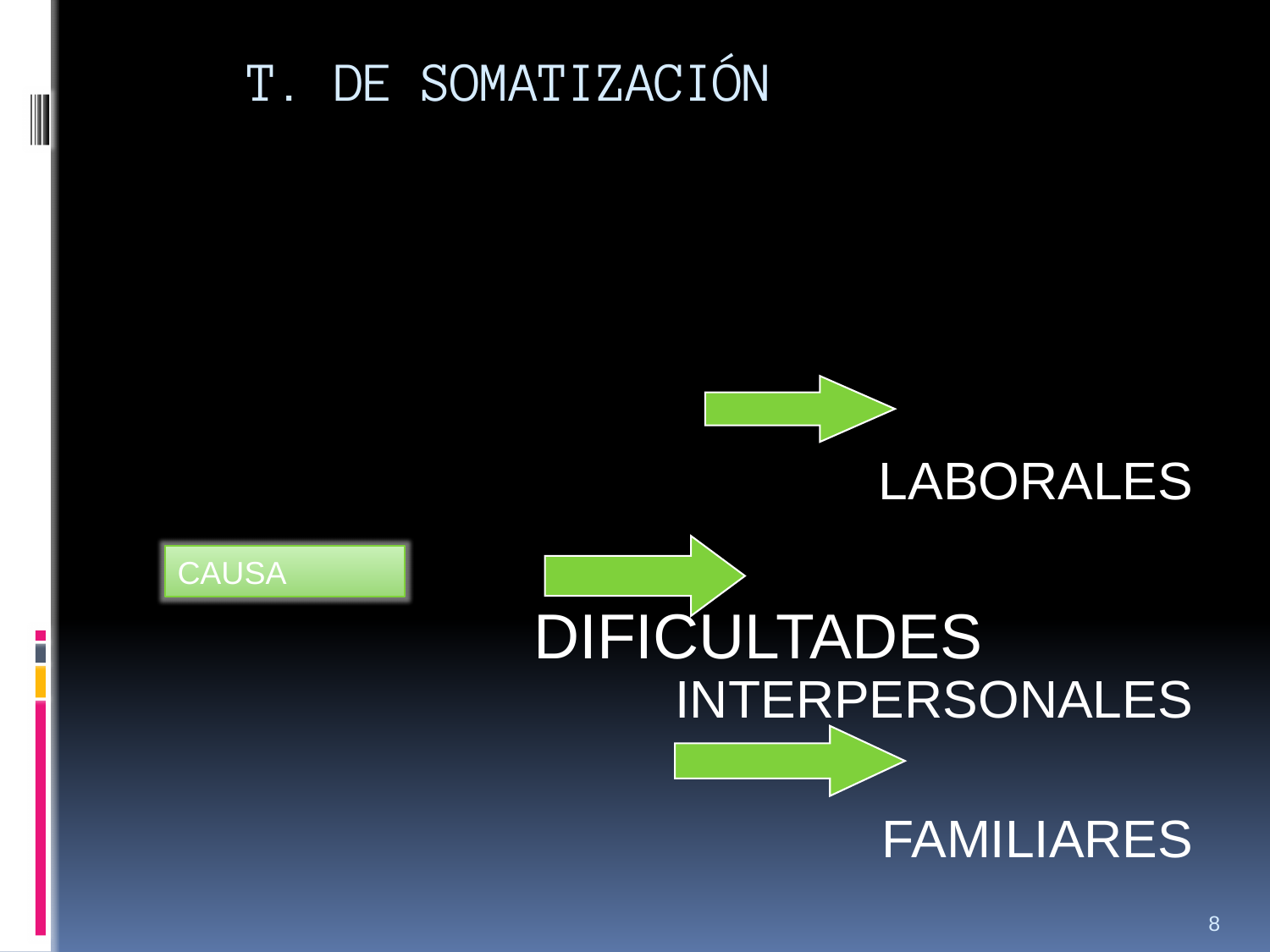

# T. DE SOMATIZACIÓN

                                                                                                 LABORALES

   DIFICULTADES             INTERPERSONALES

   FAMILIARES

CAUSA

8